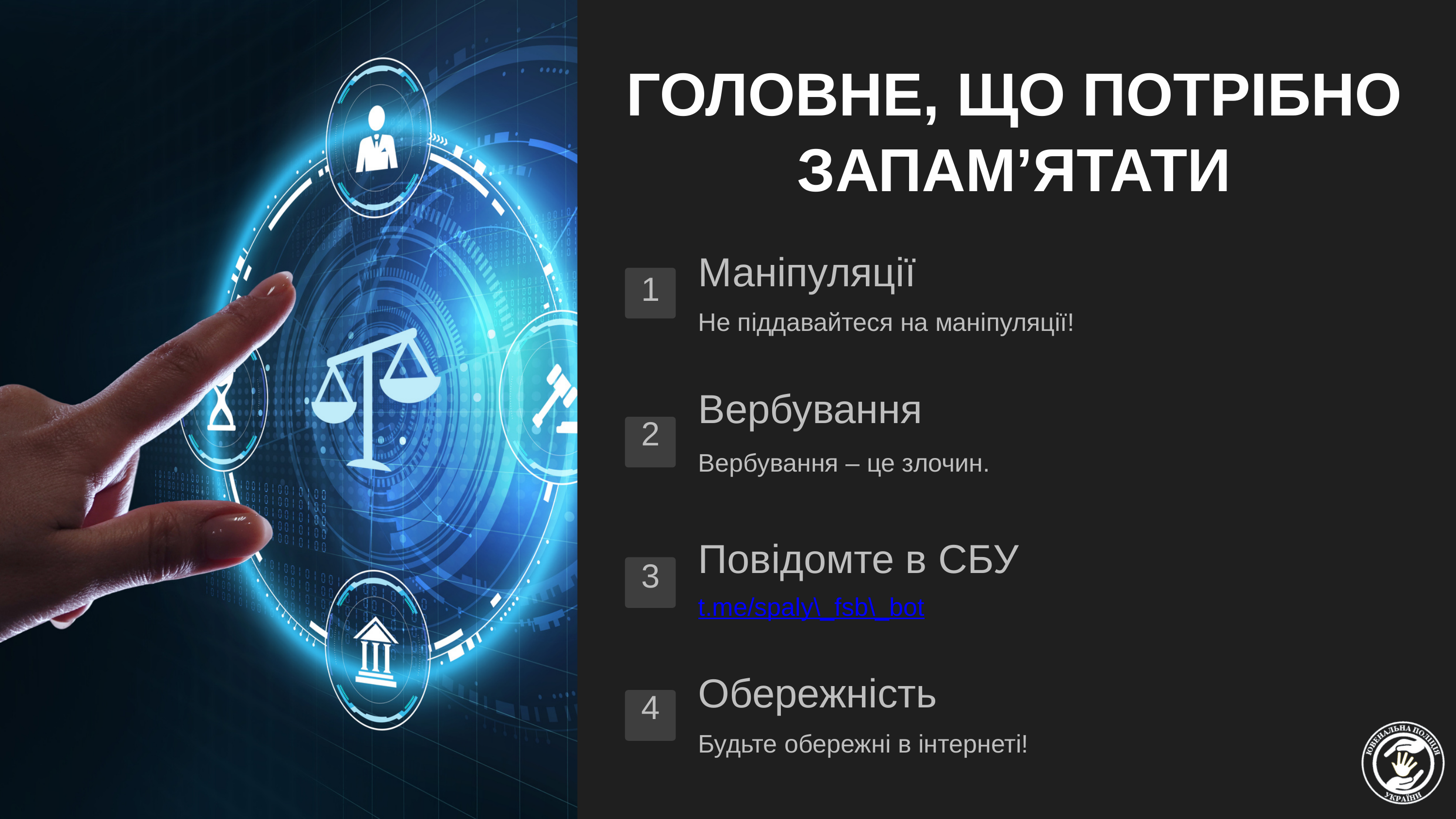

ГОЛОВНЕ, ЩО ПОТРІБНО ЗАПАМ’ЯТАТИ

Маніпуляції

1

Не піддавайтеся на маніпуляції!

Вербування

2

Вербування – це злочин.

Повідомте в СБУ

3

t.me/spaly\_fsb\_bot

Обережність

4

Будьте обережні в інтернеті!